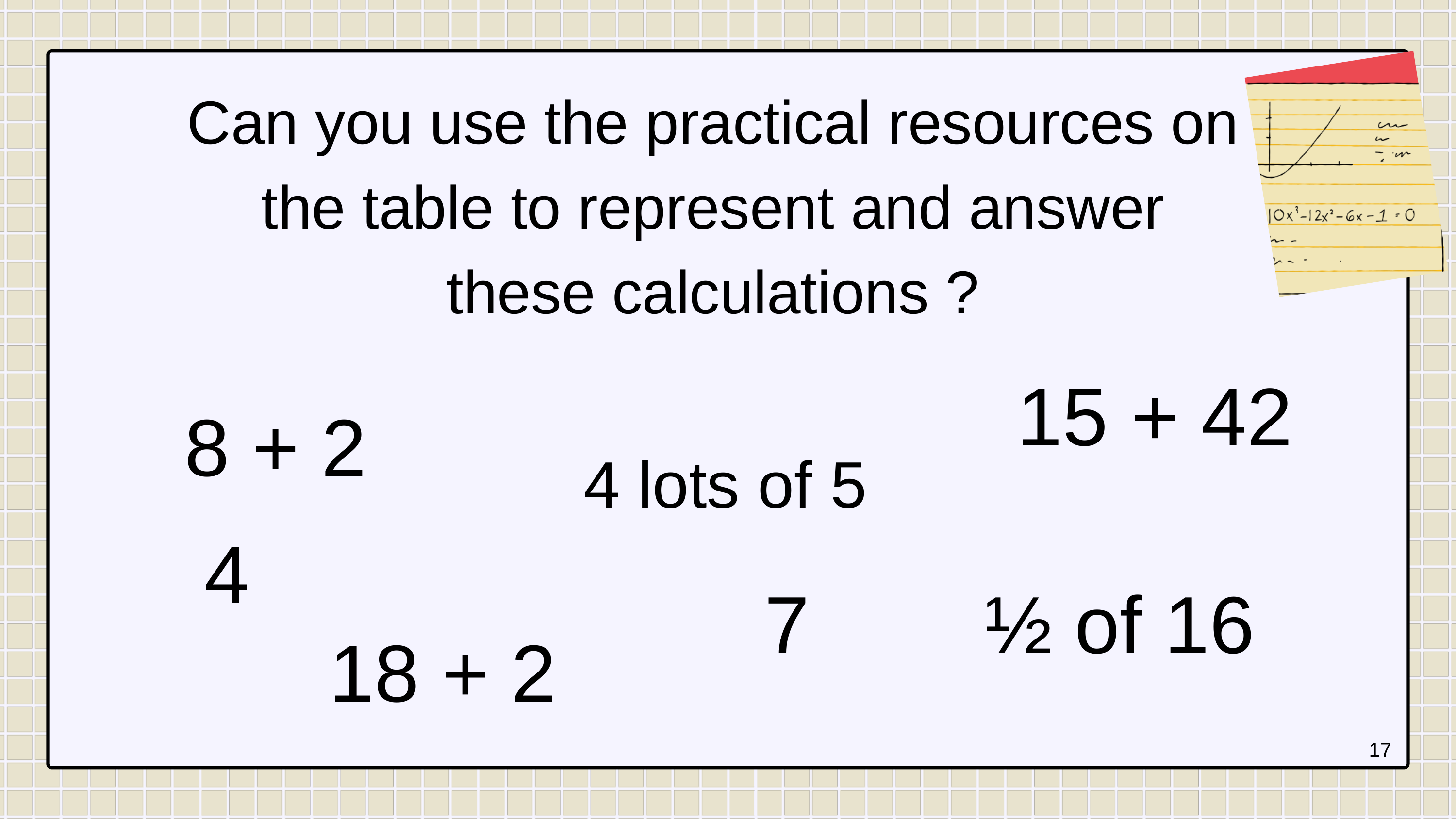

Can you use the practical resources on the table to represent and answer these calculations ?
15 + 42
8 + 2
4 lots of 5
4
7
½ of 16
18 + 2
17